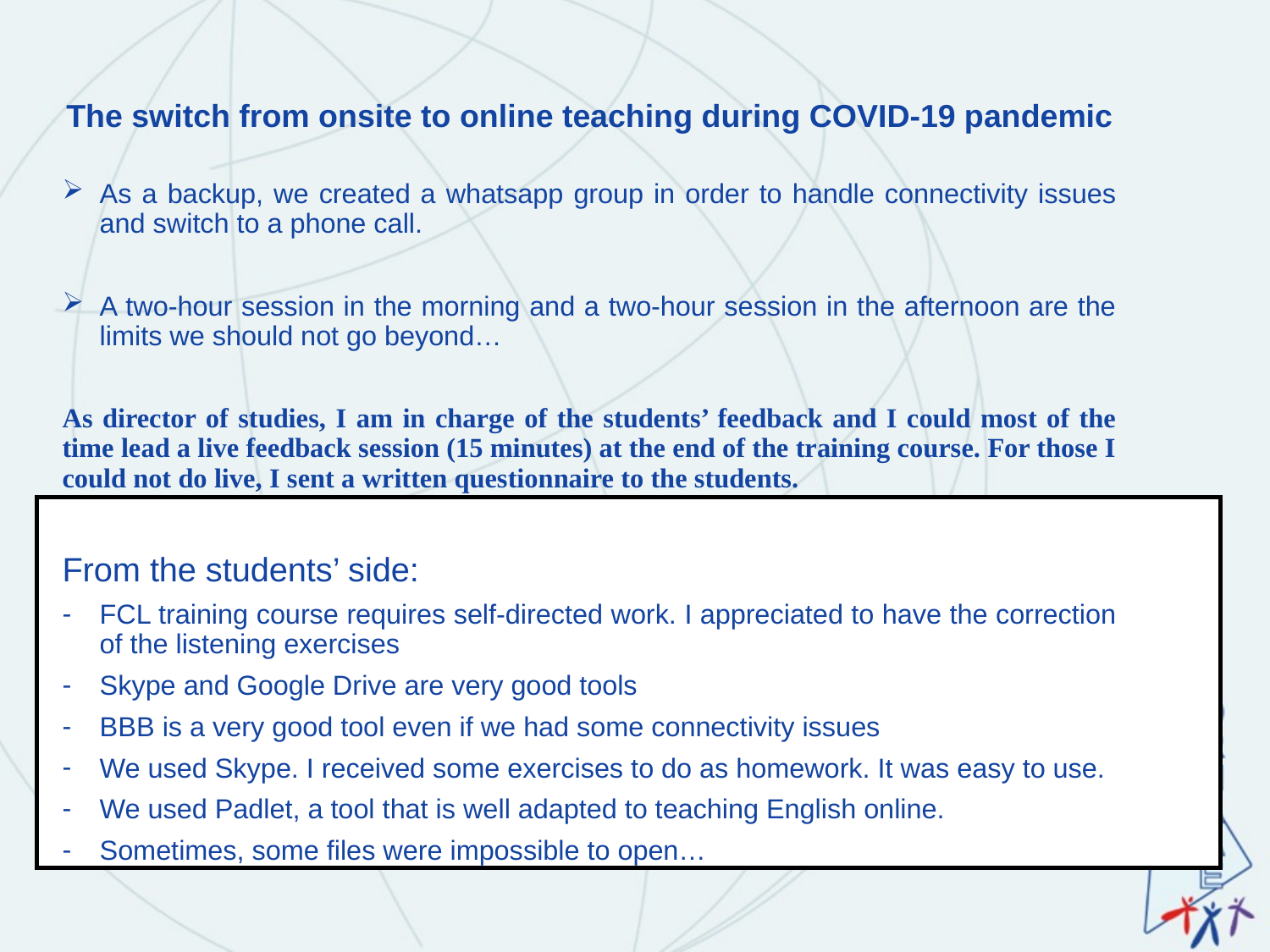

# The switch from onsite to online teaching during COVID-19 pandemic
As a backup, we created a whatsapp group in order to handle connectivity issues and switch to a phone call.

A two-hour session in the morning and a two-hour session in the afternoon are the limits we should not go beyond…

As director of studies, I am in charge of the students’ feedback and I could most of the time lead a live feedback session (15 minutes) at the end of the training course. For those I could not do live, I sent a written questionnaire to the students.

From the students’ side:
FCL training course requires self-directed work. I appreciated to have the correction of the listening exercises
Skype and Google Drive are very good tools
BBB is a very good tool even if we had some connectivity issues
We used Skype. I received some exercises to do as homework. It was easy to use.
We used Padlet, a tool that is well adapted to teaching English online.
Sometimes, some files were impossible to open…